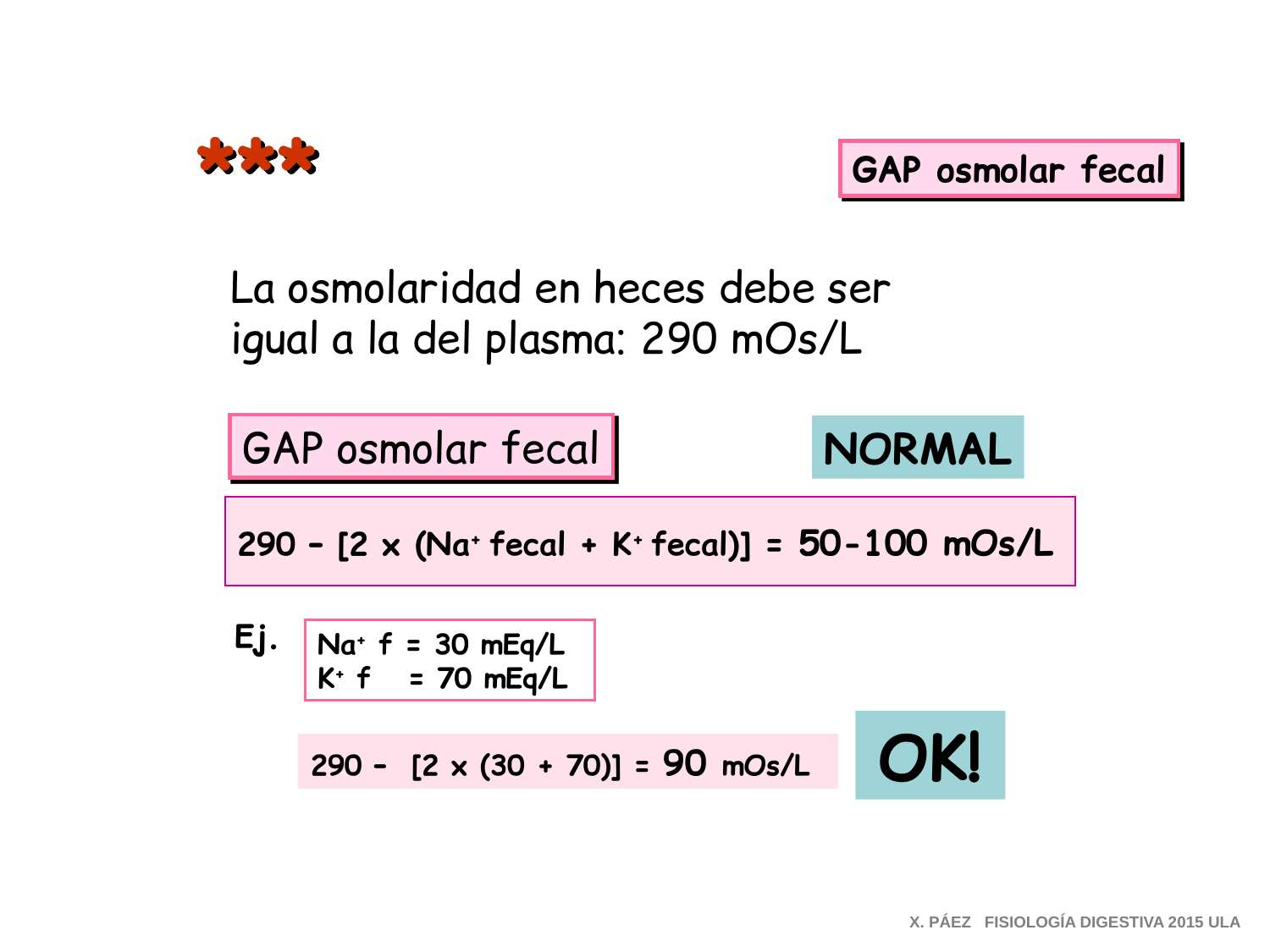

***
GAP osmolar fecal
La osmolaridad en heces debe ser
igual a la del plasma: 290 mOs/L
GAP osmolar fecal
NORMAL

290 – [2 x (Na+ fecal + K+ fecal)] = 50-100 mOs/L

Ej.
Na+ f = 30 mEq/L
K+ f   = 70 mEq/L
OK!
290 –  [2 x (30 + 70)] = 90 mOs/L
X. PÁEZ   FISIOLOGÍA DIGESTIVA 2015 ULA